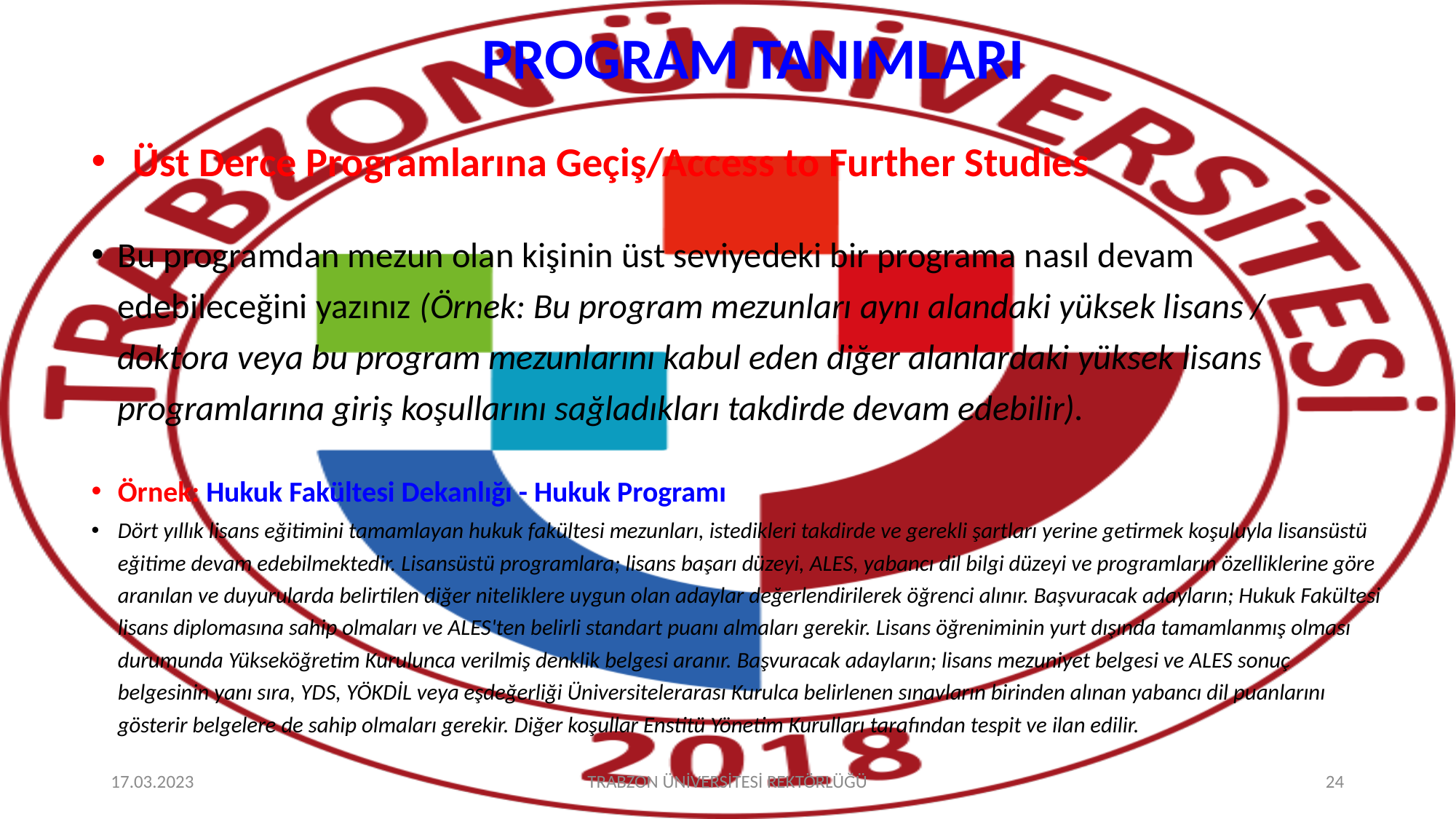

# PROGRAM TANIMLARI
Üst Derce Programlarına Geçiş/Access to Further Studies

Bu programdan mezun olan kişinin üst seviyedeki bir programa nasıl devam edebileceğini yazınız (Örnek: Bu program mezunları aynı alandaki yüksek lisans / doktora veya bu program mezunlarını kabul eden diğer alanlardaki yüksek lisans programlarına giriş koşullarını sağladıkları takdirde devam edebilir).

Örnek: Hukuk Fakültesi Dekanlığı - Hukuk Programı
Dört yıllık lisans eğitimini tamamlayan hukuk fakültesi mezunları, istedikleri takdirde ve gerekli şartları yerine getirmek koşuluyla lisansüstü eğitime devam edebilmektedir. Lisansüstü programlara; lisans başarı düzeyi, ALES, yabancı dil bilgi düzeyi ve programların özelliklerine göre aranılan ve duyurularda belirtilen diğer niteliklere uygun olan adaylar değerlendirilerek öğrenci alınır. Başvuracak adayların; Hukuk Fakültesi lisans diplomasına sahip olmaları ve ALES'ten belirli standart puanı almaları gerekir. Lisans öğreniminin yurt dışında tamamlanmış olması durumunda Yükseköğretim Kurulunca verilmiş denklik belgesi aranır. Başvuracak adayların; lisans mezuniyet belgesi ve ALES sonuç belgesinin yanı sıra, YDS, YÖKDİL veya eşdeğerliği Üniversitelerarası Kurulca belirlenen sınavların birinden alınan yabancı dil puanlarını gösterir belgelere de sahip olmaları gerekir. Diğer koşullar Enstitü Yönetim Kurulları tarafından tespit ve ilan edilir.

17.03.2023
TRABZON ÜNİVERSİTESİ REKTÖRLÜĞÜ
24